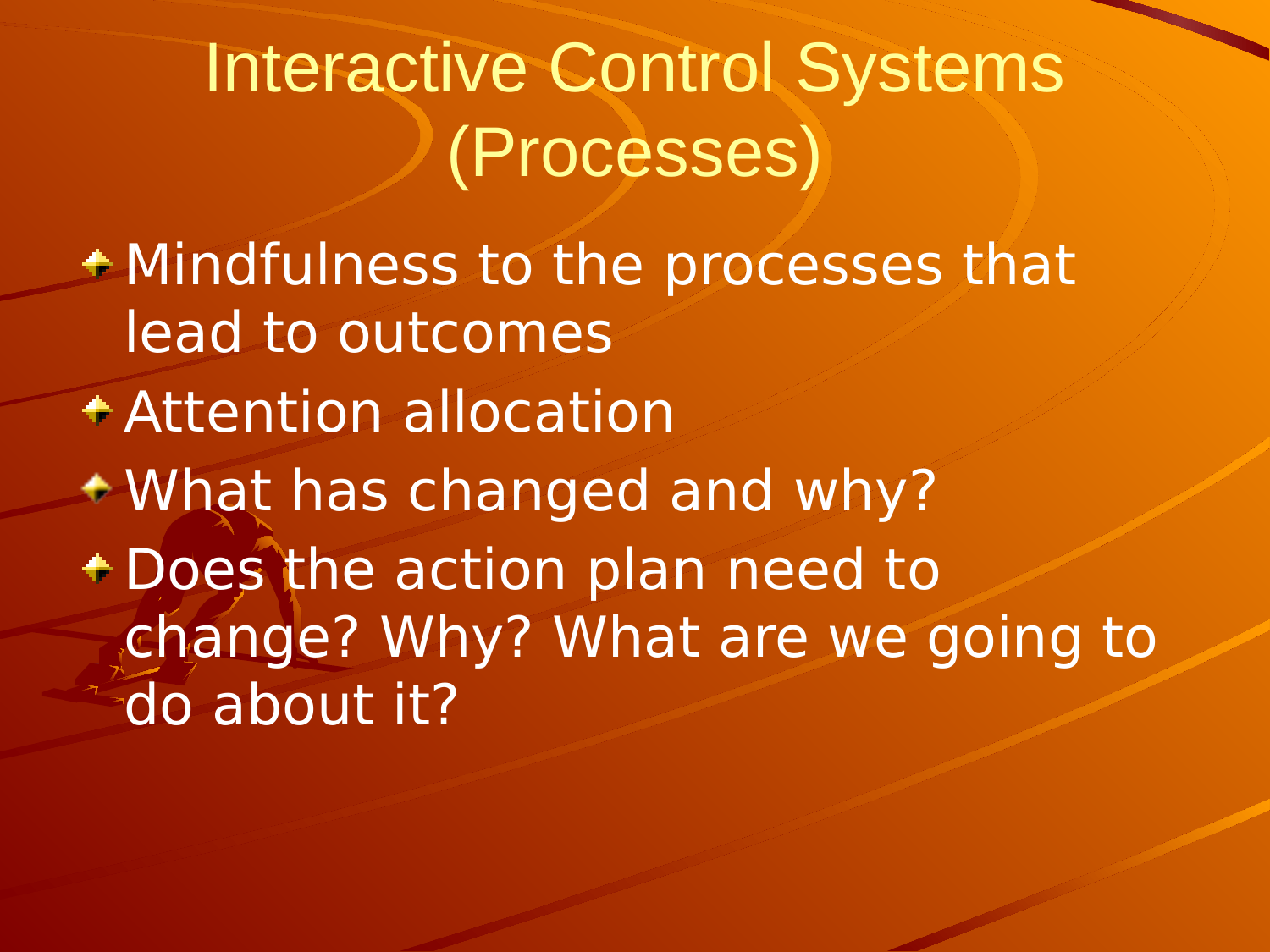

# Interactive Control Systems (Processes)
Mindfulness to the processes that lead to outcomes
Attention allocation
What has changed and why?
Does the action plan need to change? Why? What are we going to do about it?